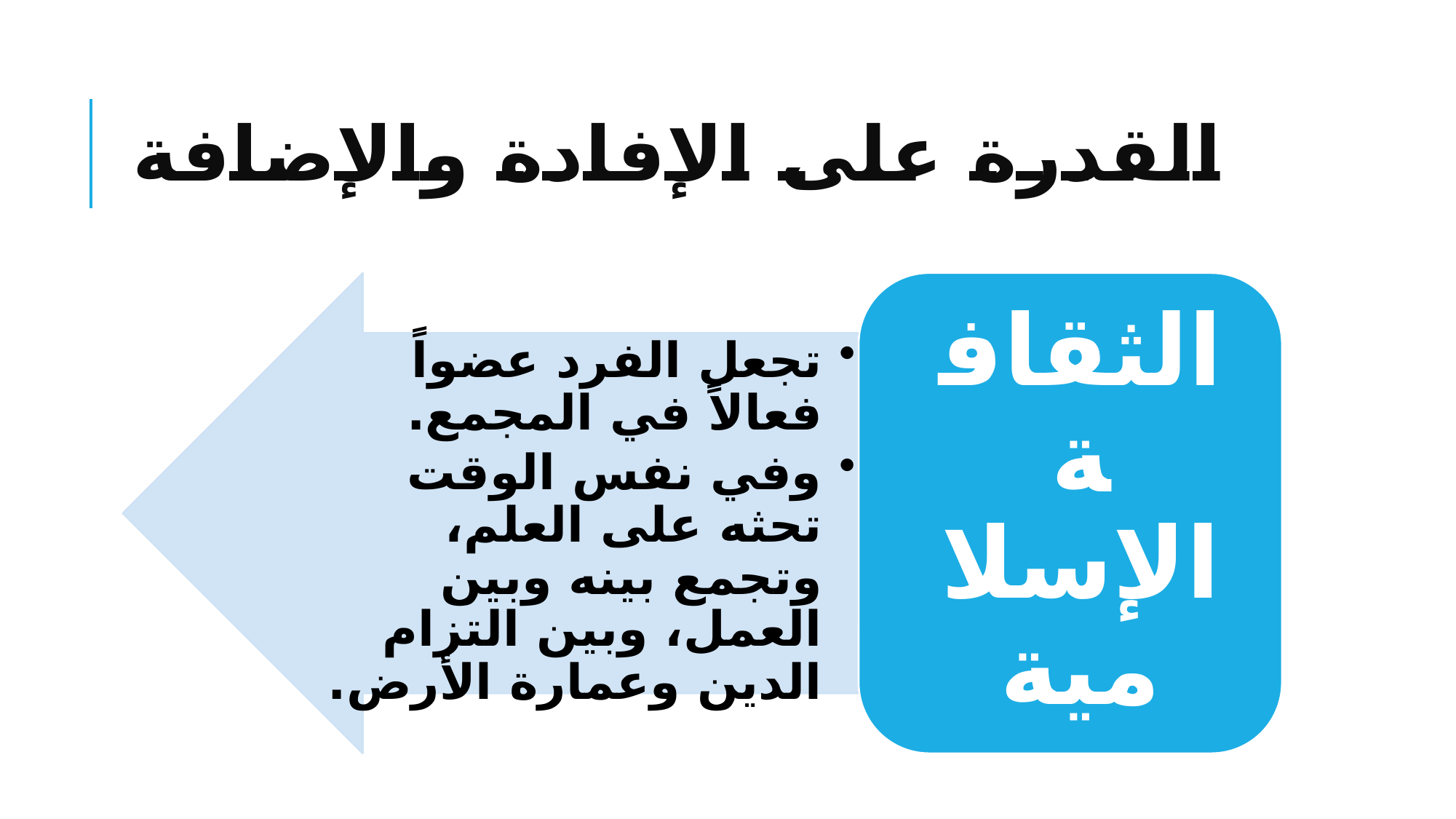

# القدرة على الإفادة والإضافة
تجعل الفرد عضواً فعالاً في المجمع.
وفي نفس الوقت تحثه على العلم، وتجمع بينه وبين العمل، وبين التزام الدين وعمارة الأرض.
الثقافة الإسلامية